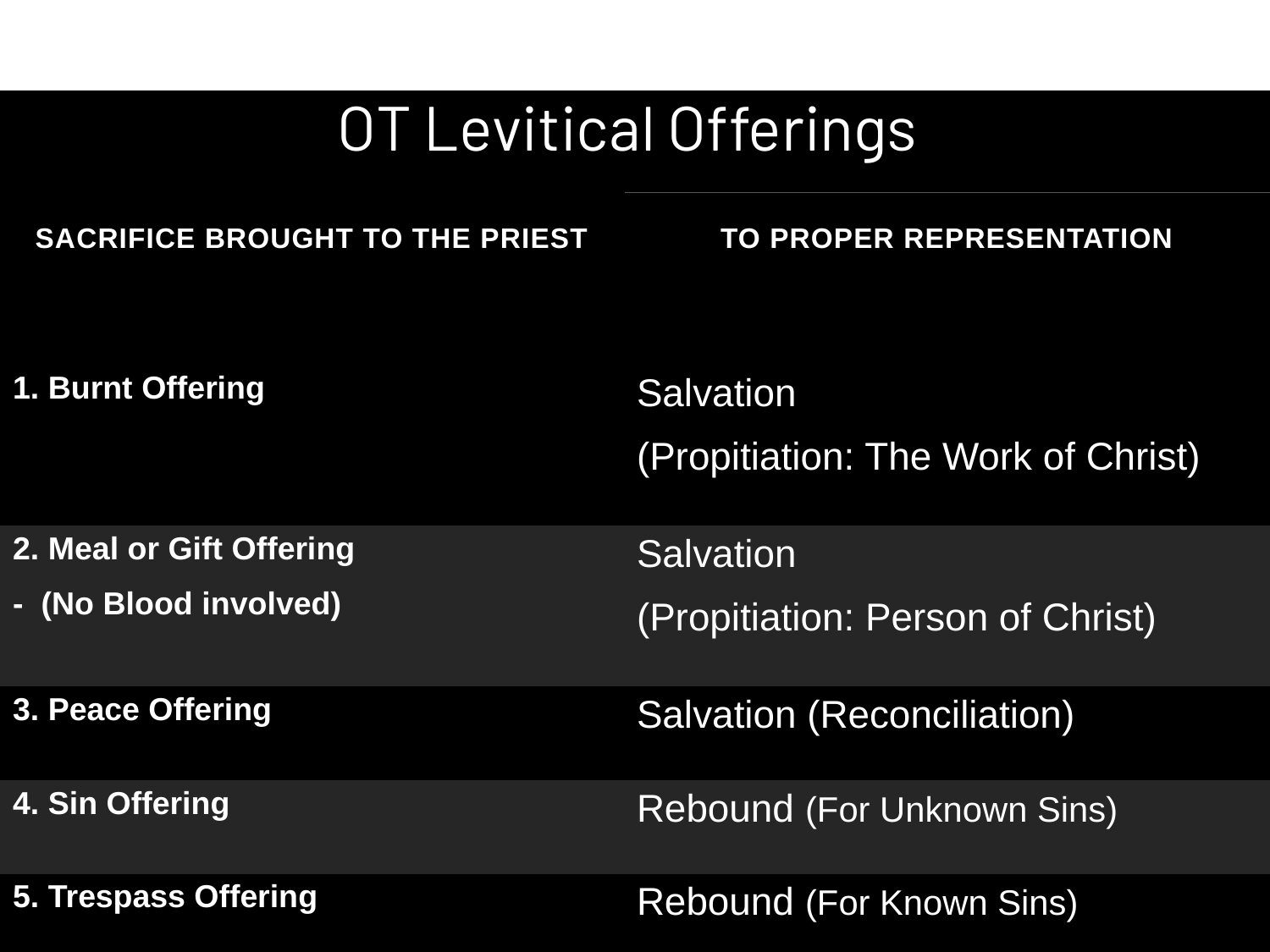

# OT Levitical Offerings

| Sacrifice brought to the priest | To proper Representation |
| --- | --- |
| 1. Burnt Offering | Salvation (Propitiation: The Work of Christ) |
| 2. Meal or Gift Offering -  (No Blood involved) | Salvation (Propitiation: Person of Christ) |
| 3. Peace Offering | Salvation (Reconciliation) |
| 4. Sin Offering | Rebound (For Unknown Sins) |
| 5. Trespass Offering | Rebound (For Known Sins) |